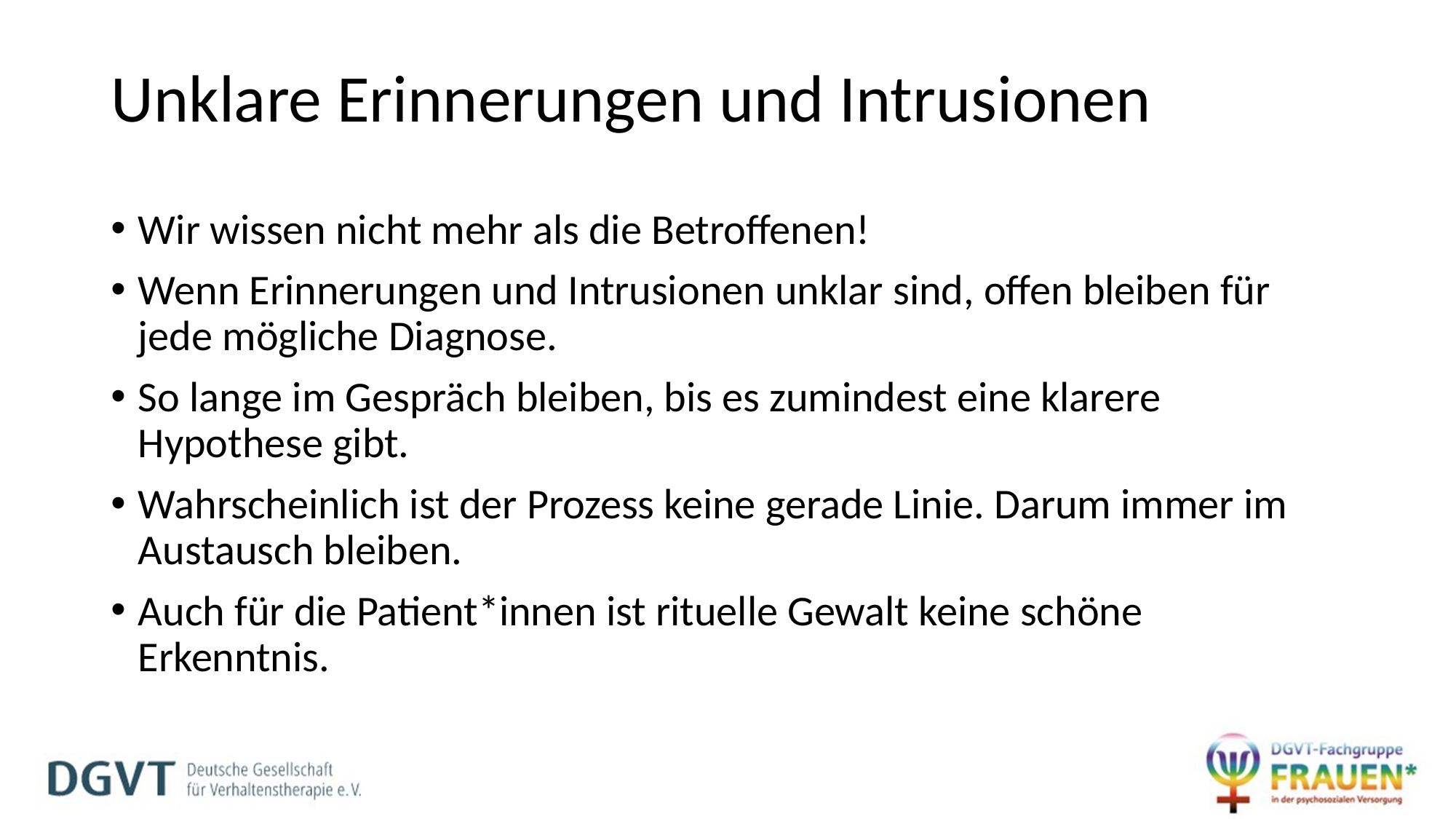

# Unklare Erinnerungen und Intrusionen
Wir wissen nicht mehr als die Betroffenen!
Wenn Erinnerungen und Intrusionen unklar sind, offen bleiben für jede mögliche Diagnose.
So lange im Gespräch bleiben, bis es zumindest eine klarere Hypothese gibt.
Wahrscheinlich ist der Prozess keine gerade Linie. Darum immer im Austausch bleiben.
Auch für die Patient*innen ist rituelle Gewalt keine schöne Erkenntnis.